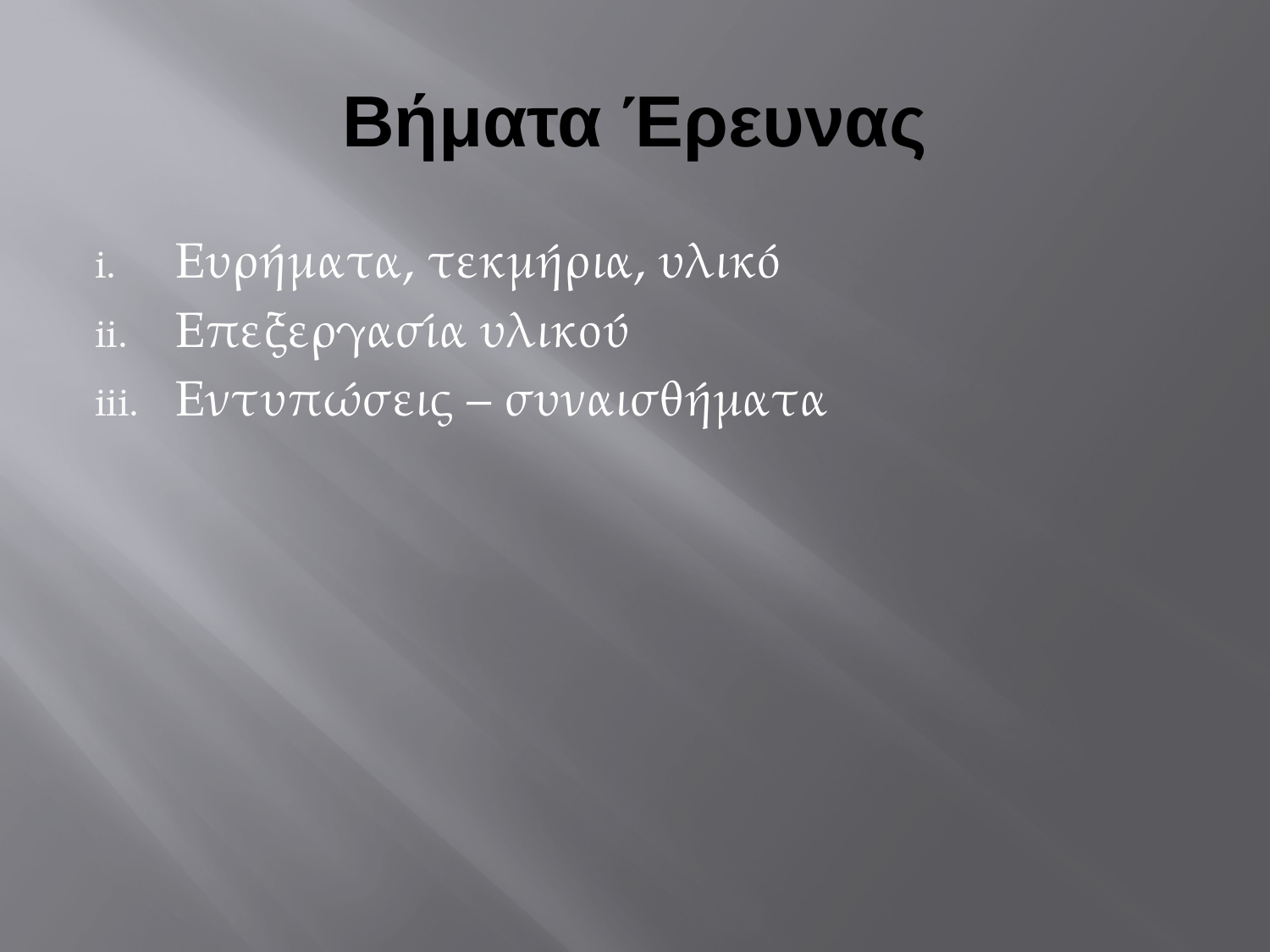

# Βήματα Έρευνας
Ευρήματα, τεκμήρια, υλικό
Επεξεργασία υλικού
Εντυπώσεις – συναισθήματα